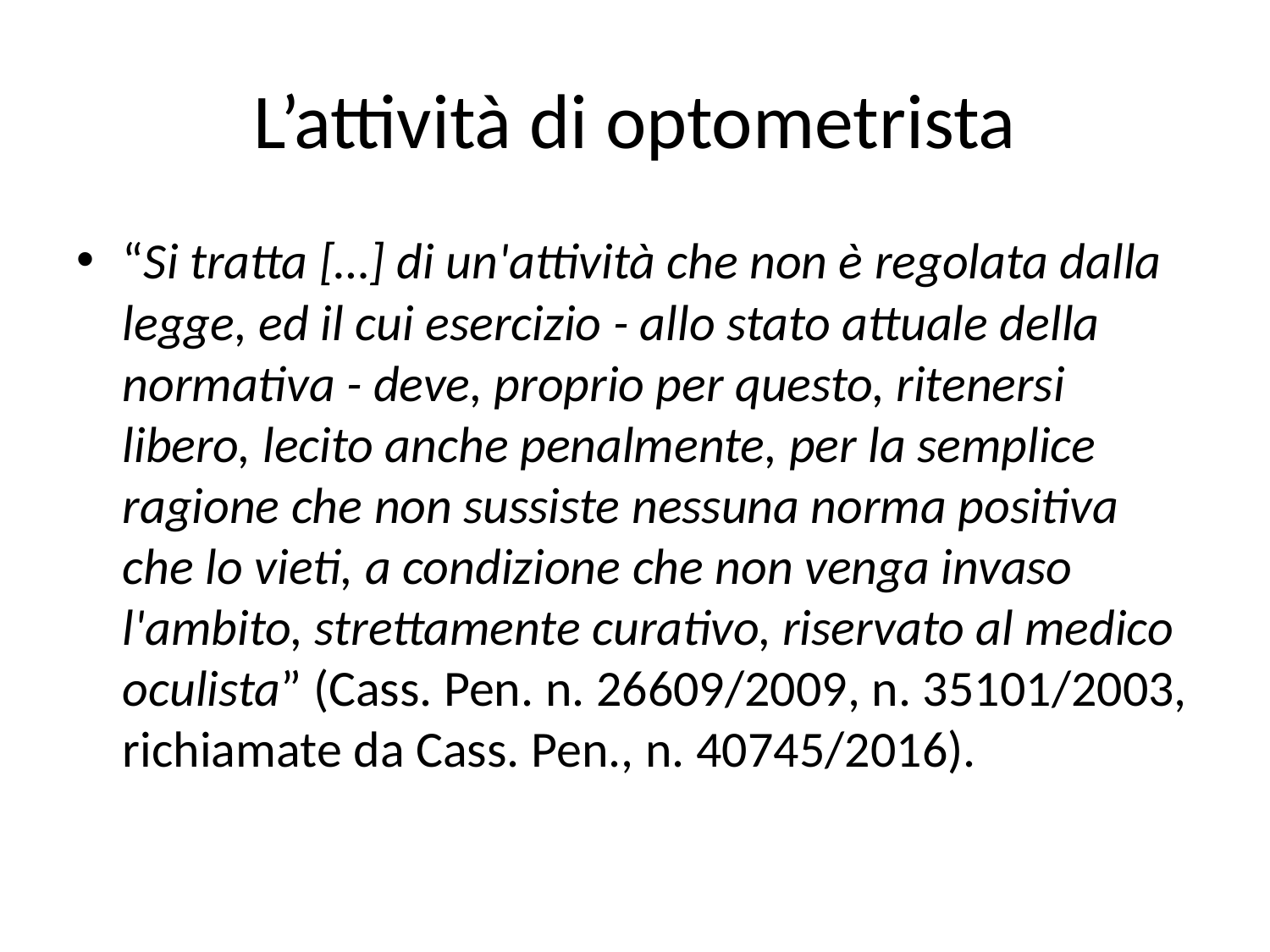

# L’attività di optometrista
“Si tratta […] di un'attività che non è regolata dalla legge, ed il cui esercizio - allo stato attuale della normativa - deve, proprio per questo, ritenersi libero, lecito anche penalmente, per la semplice ragione che non sussiste nessuna norma positiva che lo vieti, a condizione che non venga invaso l'ambito, strettamente curativo, riservato al medico oculista” (Cass. Pen. n. 26609/2009, n. 35101/2003, richiamate da Cass. Pen., n. 40745/2016).